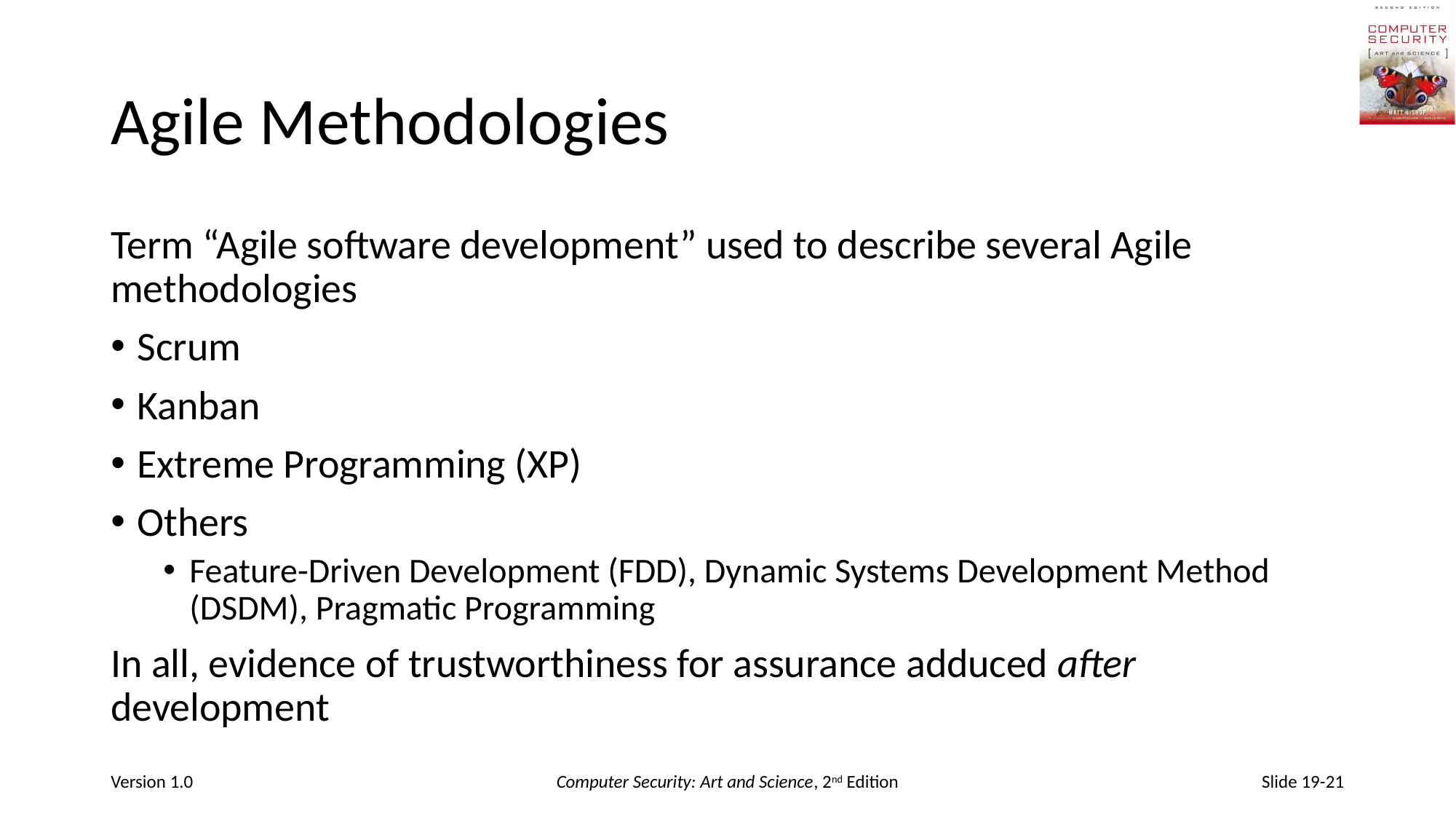

# Agile Methodologies
Term “Agile software development” used to describe several Agile methodologies
Scrum
Kanban
Extreme Programming (XP)
Others
Feature-Driven Development (FDD), Dynamic Systems Development Method (DSDM), Pragmatic Programming
In all, evidence of trustworthiness for assurance adduced after development
Version 1.0
Computer Security: Art and Science, 2nd Edition
Slide 19-21